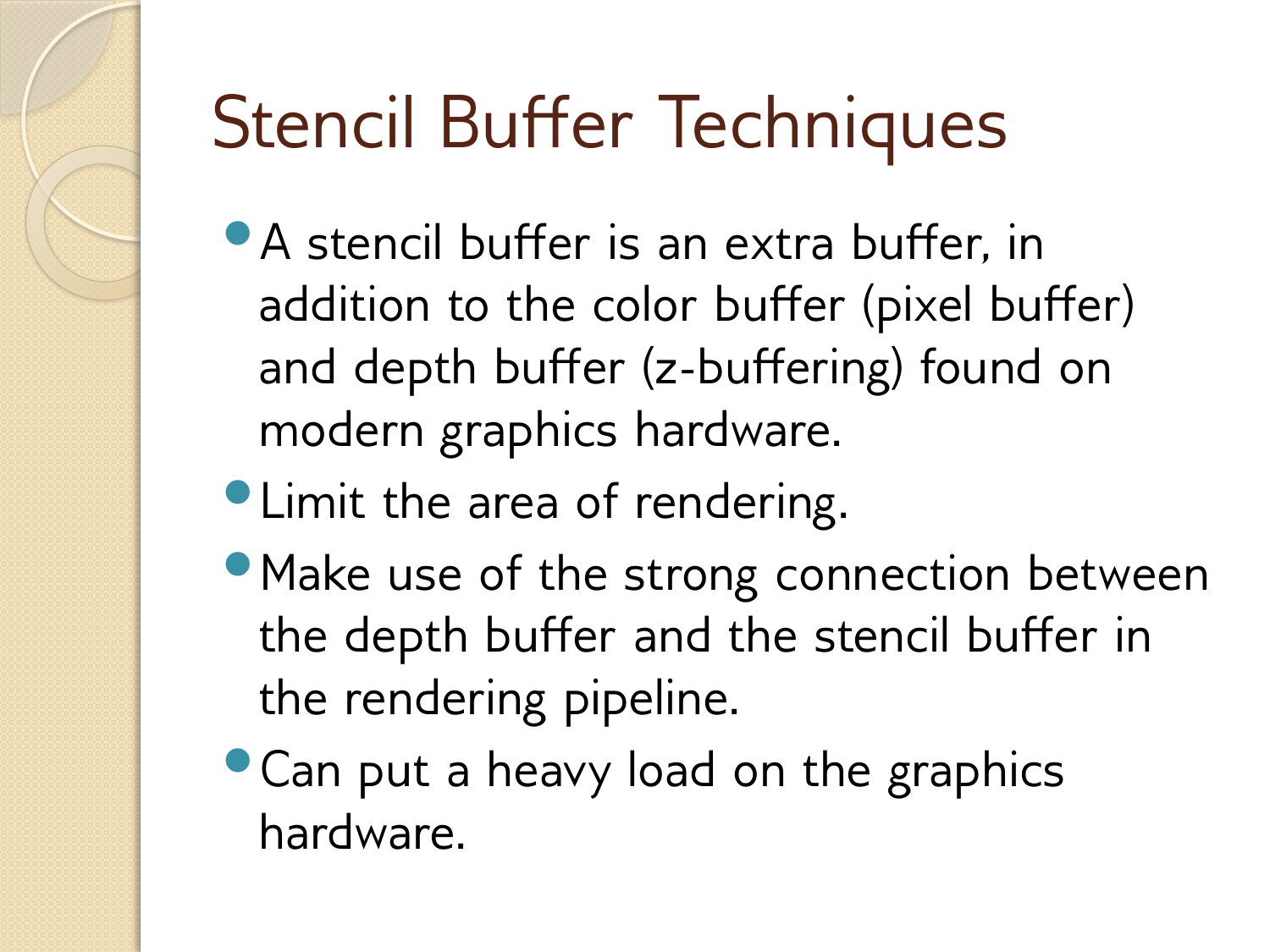

# Stencil Buffer Techniques
A stencil buffer is an extra buffer, in addition to the color buffer (pixel buffer) and depth buffer (z-buffering) found on modern graphics hardware.
Limit the area of rendering.
Make use of the strong connection between the depth buffer and the stencil buffer in the rendering pipeline.
Can put a heavy load on the graphics hardware.